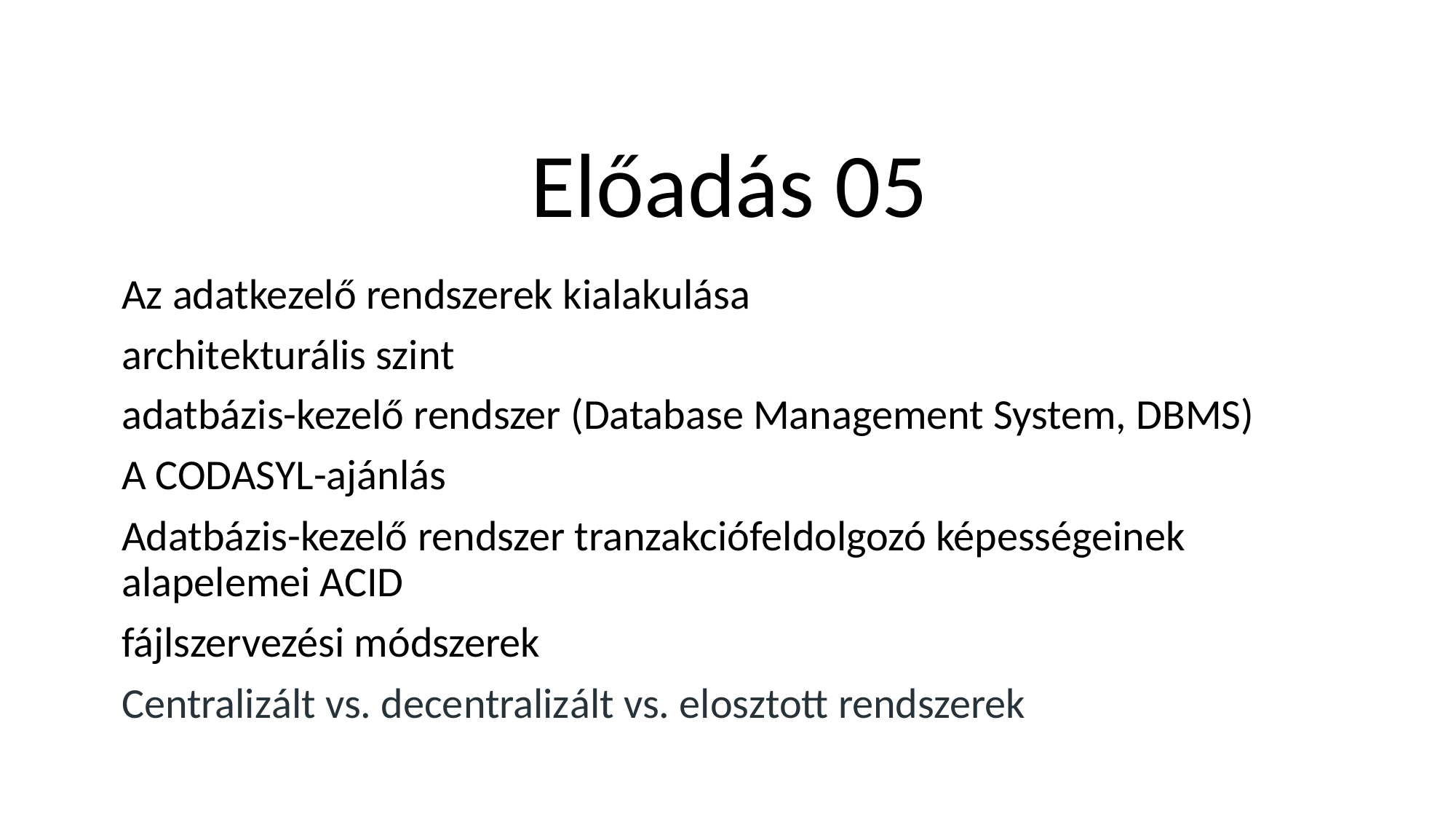

# Előadás 05
Az adatkezelő rendszerek kialakulása
architekturális szint
adatbázis-kezelő rendszer (Database Management System, DBMS)
A CODASYL-ajánlás
Adatbázis-kezelő rendszer tranzakciófeldolgozó képességeinek alapelemei ACID
fájlszervezési módszerek
Centralizált vs. decentralizált vs. elosztott rendszerek